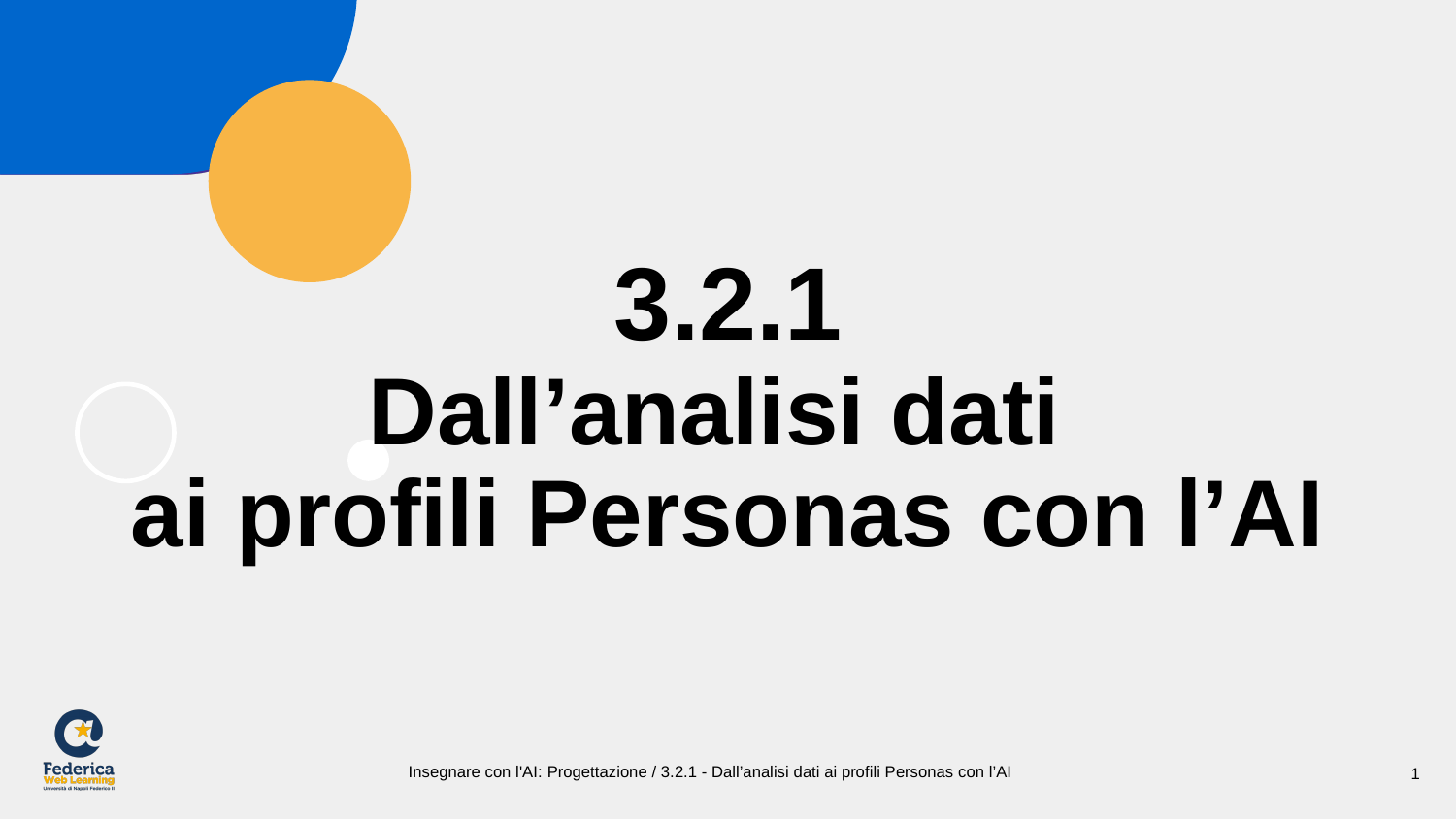

# 3.2.1 Dall’analisi dati ai profili Personas con l’AI